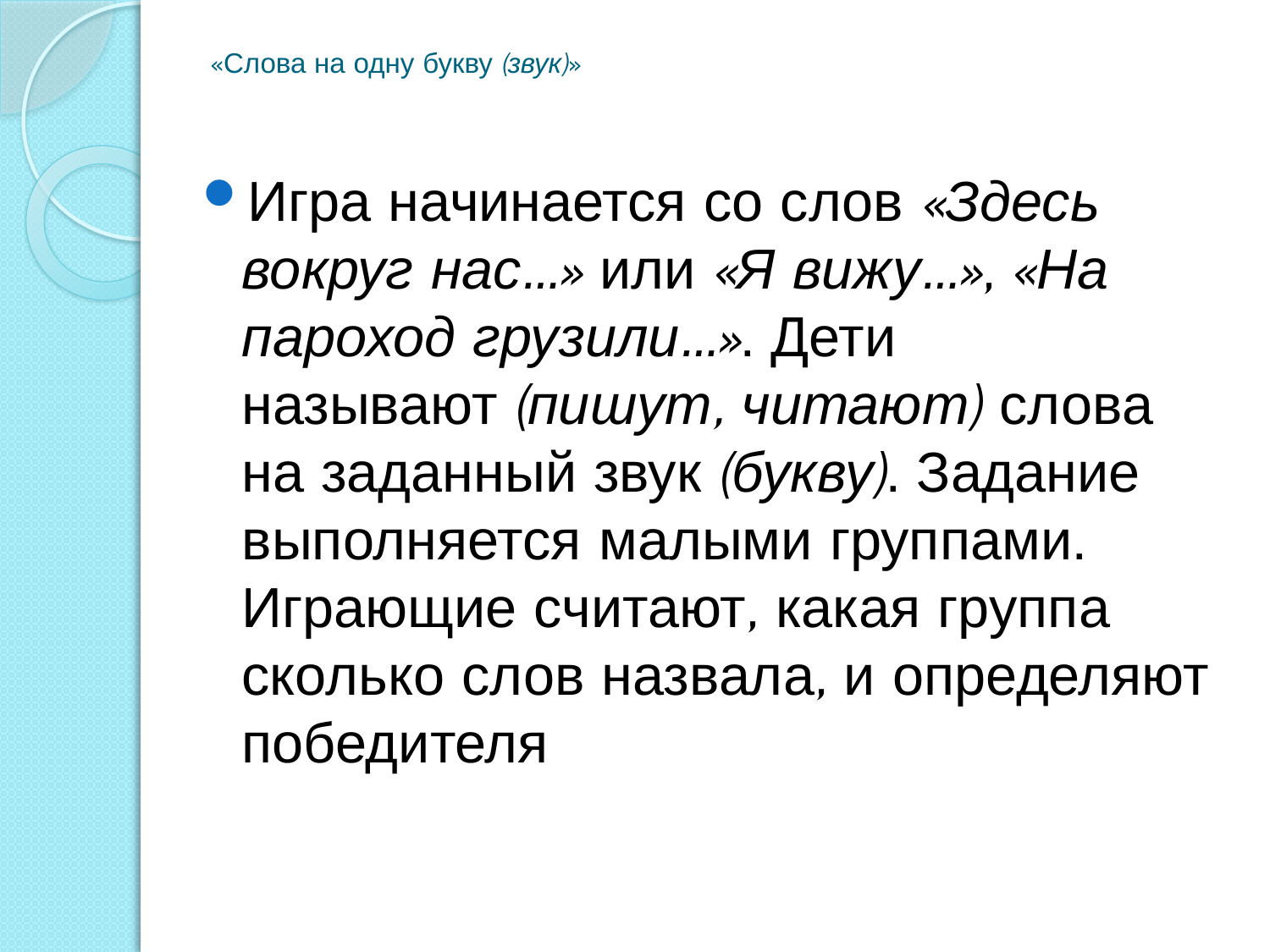

# «Слова на одну букву (звук)»
Игра начинается со слов «Здесь вокруг нас…» или «Я вижу…», «На пароход грузили…». Дети называют (пишут, читают) слова на заданный звук (букву). Задание выполняется малыми группами. Играющие считают, какая группа сколько слов назвала, и определяют победителя